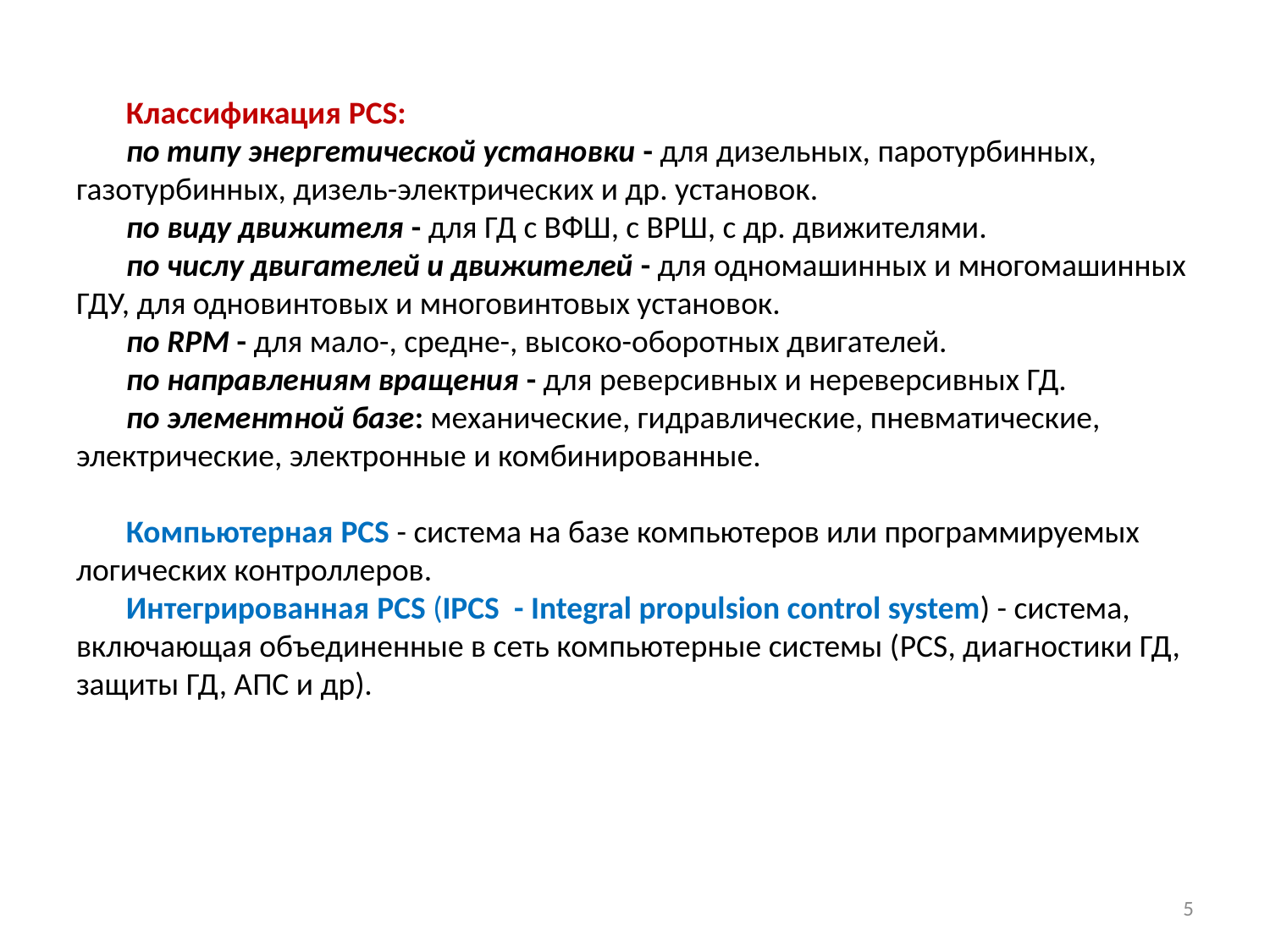

Классификация PCS:
по типу энергетической установки - для дизельных, паротурбинных, газотурбинных, дизель-электрических и др. установок.
по виду движителя - для ГД с ВФШ, с ВРШ, с др. движителями.
по числу двигателей и движителей - для одномашинных и многомашинных ГДУ, для одновинтовых и многовинтовых установок.
по RPM - для мало-, средне-, высоко-оборотных двигателей.
по направлениям вращения - для реверсивных и нереверсивных ГД.
по элементной базе: механические, гидравлические, пневматические, электрические, электронные и комбинированные.

Компьютерная PCS - система на базе компьютеров или программируемых логических контроллеров.
Интегрированная PCS (IPCS  - Integral propulsion control system) - система, включающая объединенные в сеть компьютерные системы (PCS, диагностики ГД, защиты ГД, АПС и др).
5